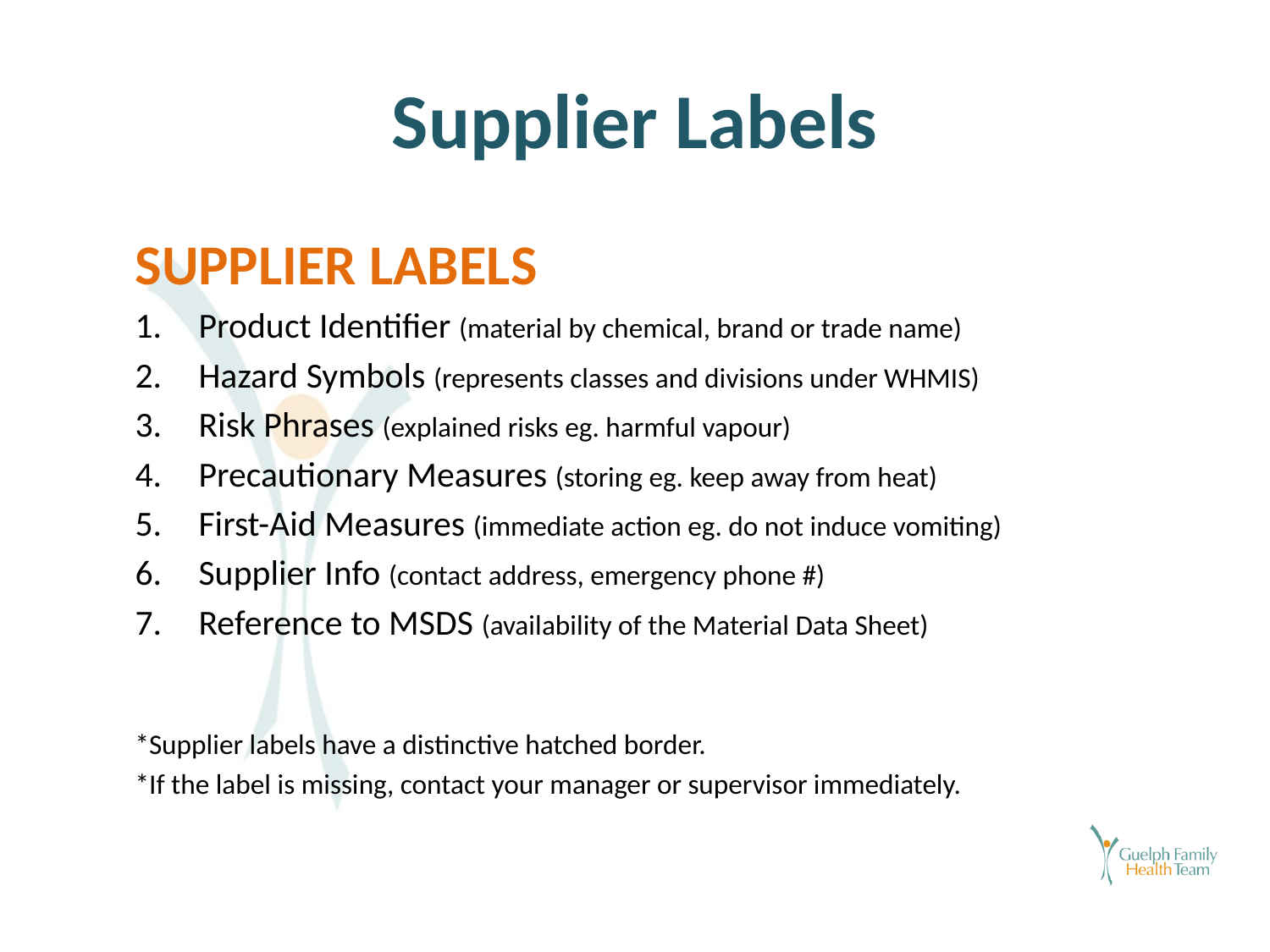

# Supplier Labels
SUPPLIER LABELS
Product Identifier (material by chemical, brand or trade name)
Hazard Symbols (represents classes and divisions under WHMIS)
Risk Phrases (explained risks eg. harmful vapour)
Precautionary Measures (storing eg. keep away from heat)
First-Aid Measures (immediate action eg. do not induce vomiting)
Supplier Info (contact address, emergency phone #)
Reference to MSDS (availability of the Material Data Sheet)

*Supplier labels have a distinctive hatched border.
*If the label is missing, contact your manager or supervisor immediately.